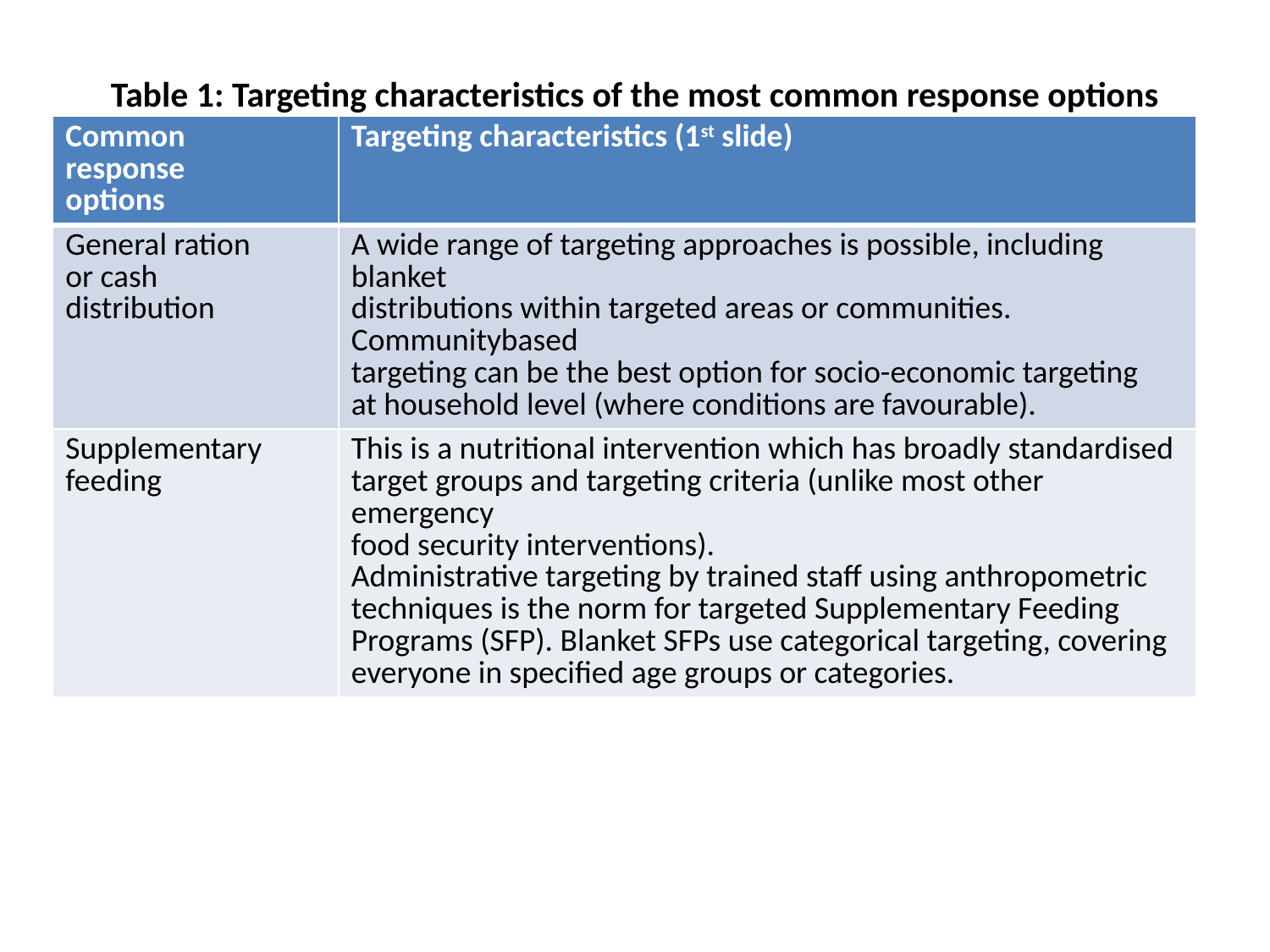

# Table 1: Targeting characteristics of the most common response options
| Common response options | Targeting characteristics (1st slide) |
| --- | --- |
| General ration or cash distribution | A wide range of targeting approaches is possible, including blanket distributions within targeted areas or communities. Communitybased targeting can be the best option for socio-economic targeting at household level (where conditions are favourable). |
| Supplementary feeding | This is a nutritional intervention which has broadly standardised target groups and targeting criteria (unlike most other emergency food security interventions). Administrative targeting by trained staff using anthropometric techniques is the norm for targeted Supplementary Feeding Programs (SFP). Blanket SFPs use categorical targeting, covering everyone in specified age groups or categories. |